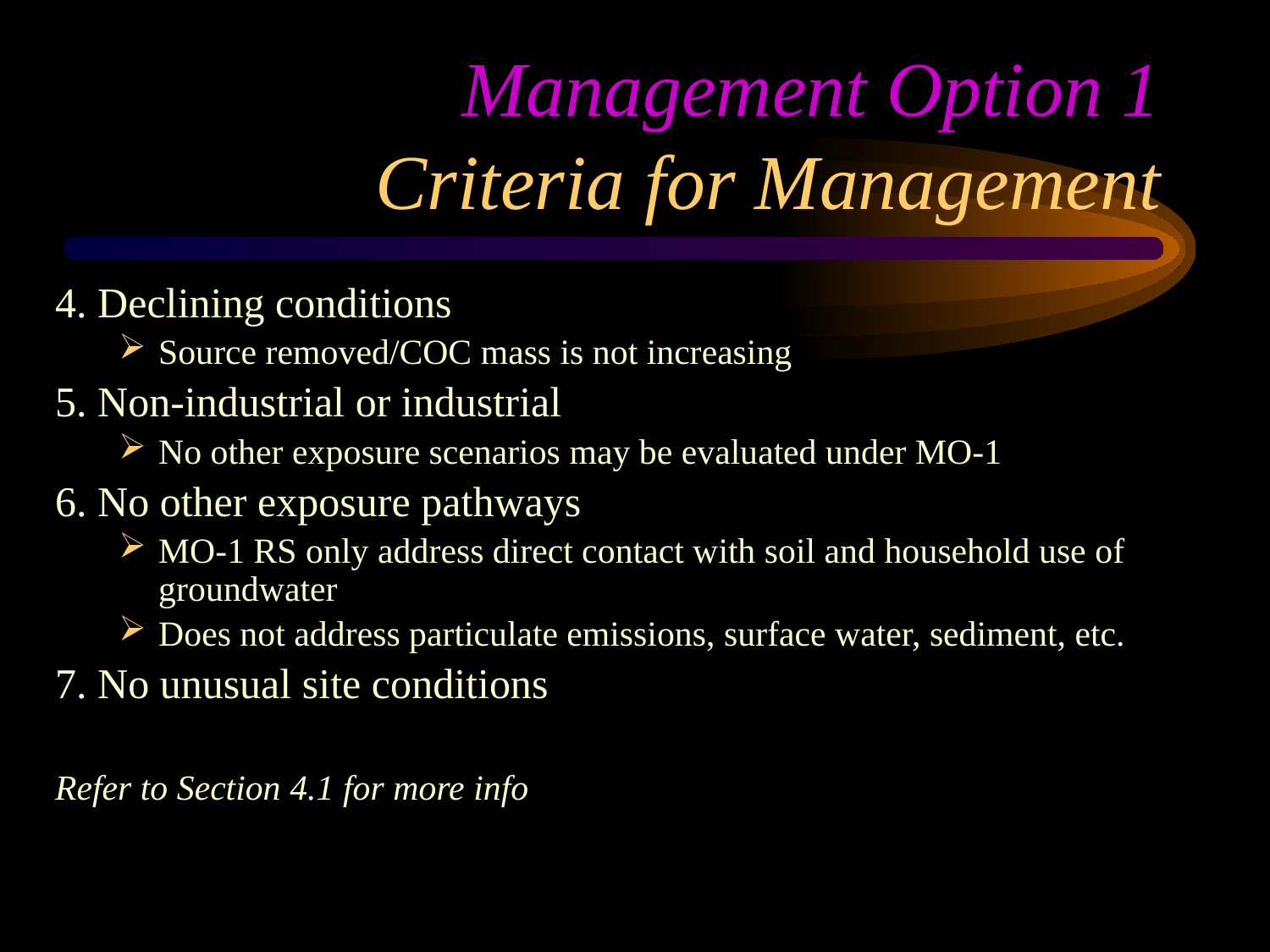

# Management Option 1 Criteria for Management
4. Declining conditions
Source removed/COC mass is not increasing
5. Non-industrial or industrial
No other exposure scenarios may be evaluated under MO-1
6. No other exposure pathways
MO-1 RS only address direct contact with soil and household use of groundwater
Does not address particulate emissions, surface water, sediment, etc.
7. No unusual site conditions

Refer to Section 4.1 for more info